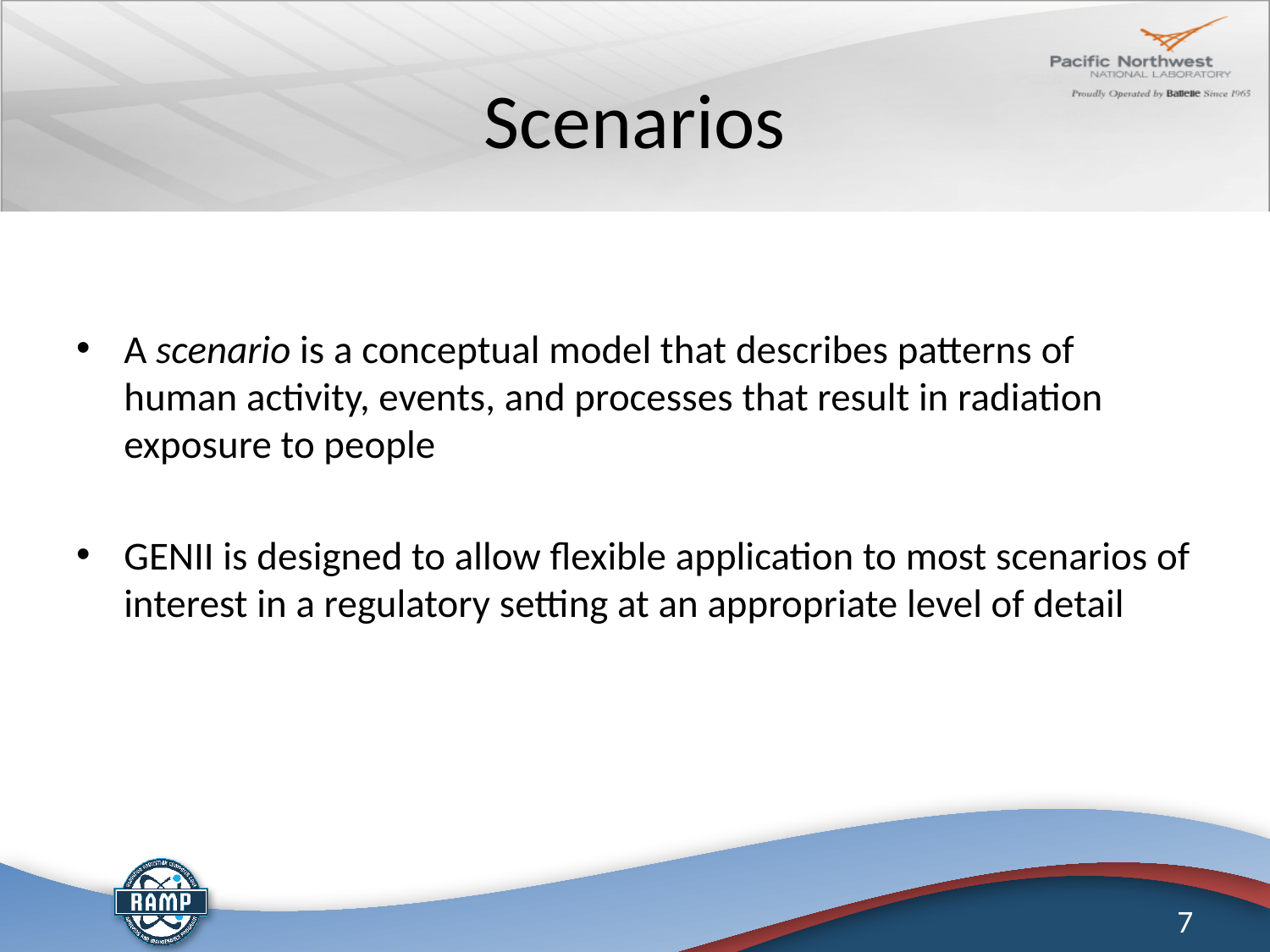

# Scenarios
A scenario is a conceptual model that describes patterns of human activity, events, and processes that result in radiation exposure to people

GENII is designed to allow flexible application to most scenarios of interest in a regulatory setting at an appropriate level of detail